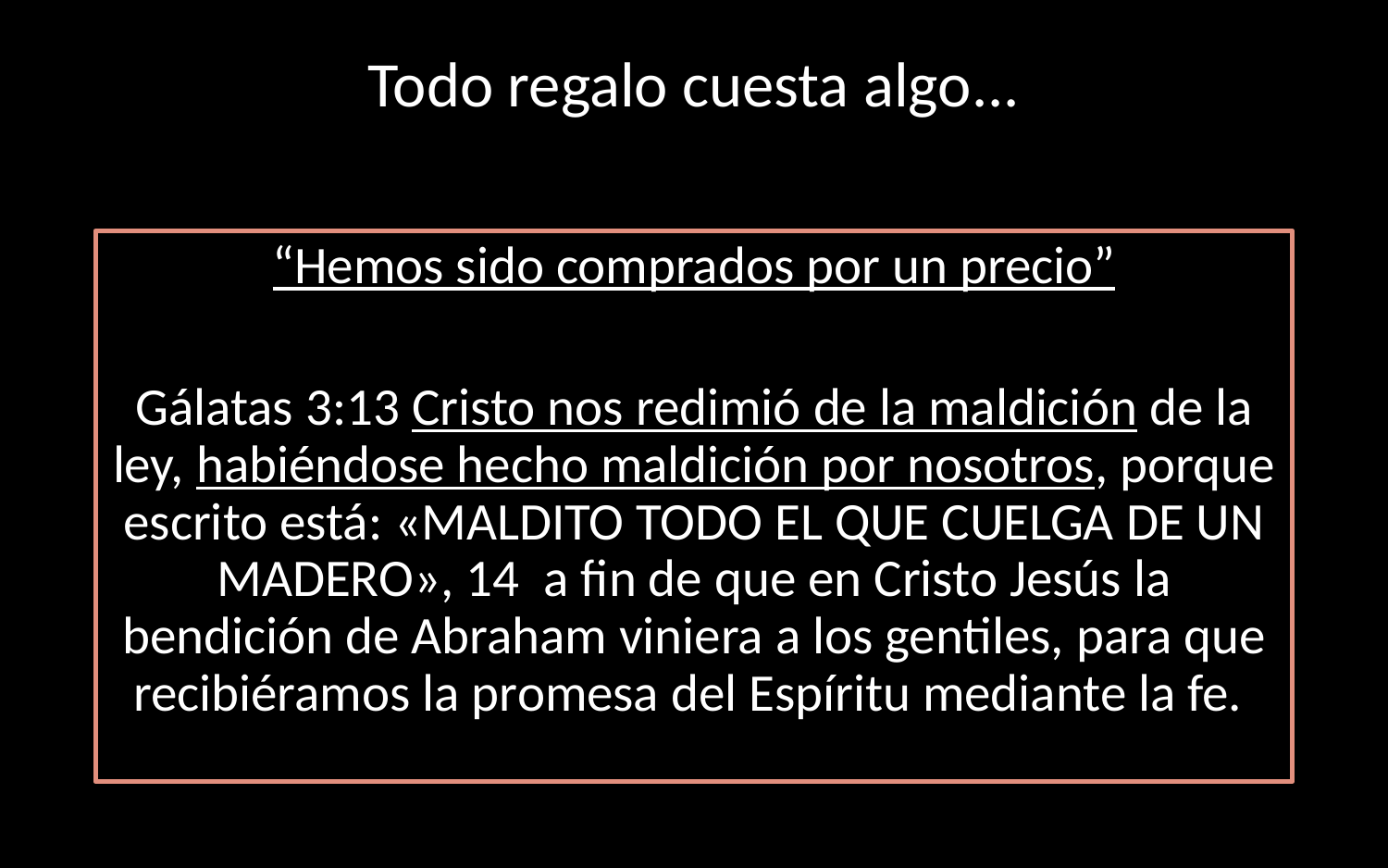

# Todo regalo cuesta algo...
“Hemos sido comprados por un precio”

Gálatas 3:13 Cristo nos redimió de la maldición de la ley, habiéndose hecho maldición por nosotros, porque escrito está: «MALDITO TODO EL QUE CUELGA DE UN MADERO», 14  a fin de que en Cristo Jesús la bendición de Abraham viniera a los gentiles, para que recibiéramos la promesa del Espíritu mediante la fe.